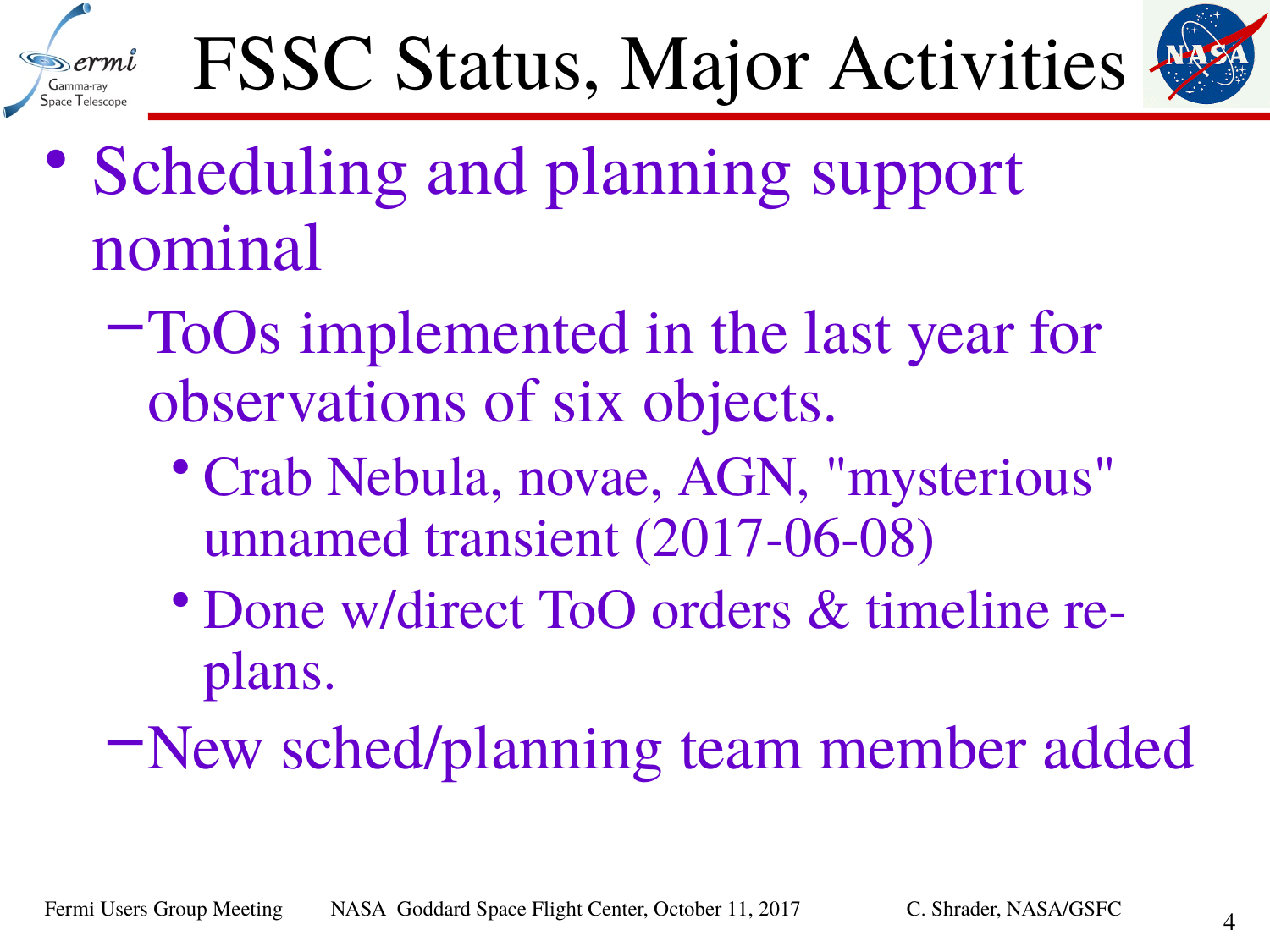

# FSSC Status, Major Activities
Scheduling and planning support nominal
ToOs implemented in the last year for observations of six objects.
Crab Nebula, novae, AGN, "mysterious" unnamed transient (2017-06-08)
Done w/direct ToO orders & timeline re-plans.
New sched/planning team member added
Fermi Users Group Meeting         NASA  Goddard Space Flight Center, October 11, 2017                    C. Shrader, NASA/GSFC
4